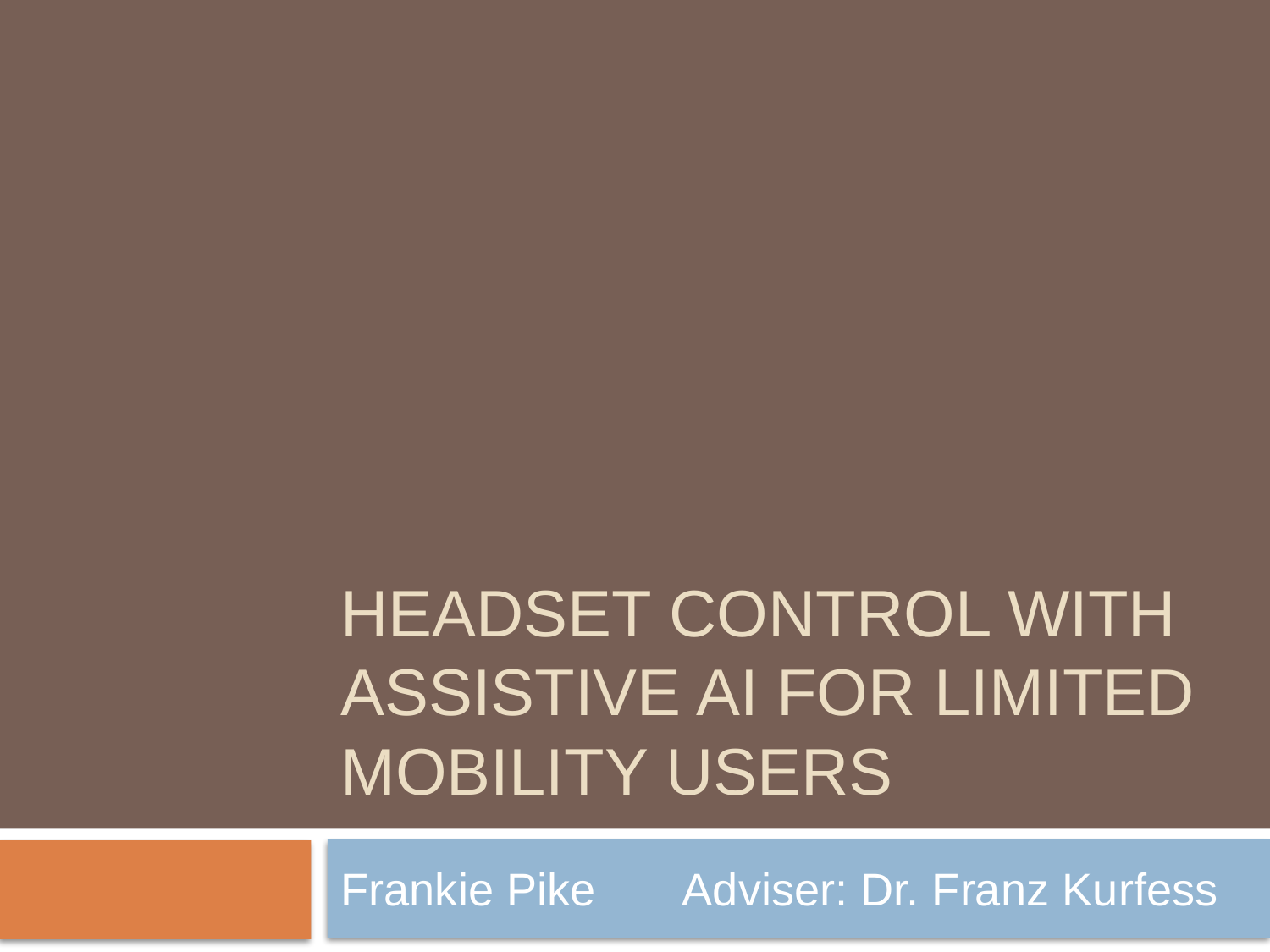

# Headset Control with Assistive AI for Limited Mobility Users
Frankie Pike       Adviser: Dr. Franz Kurfess